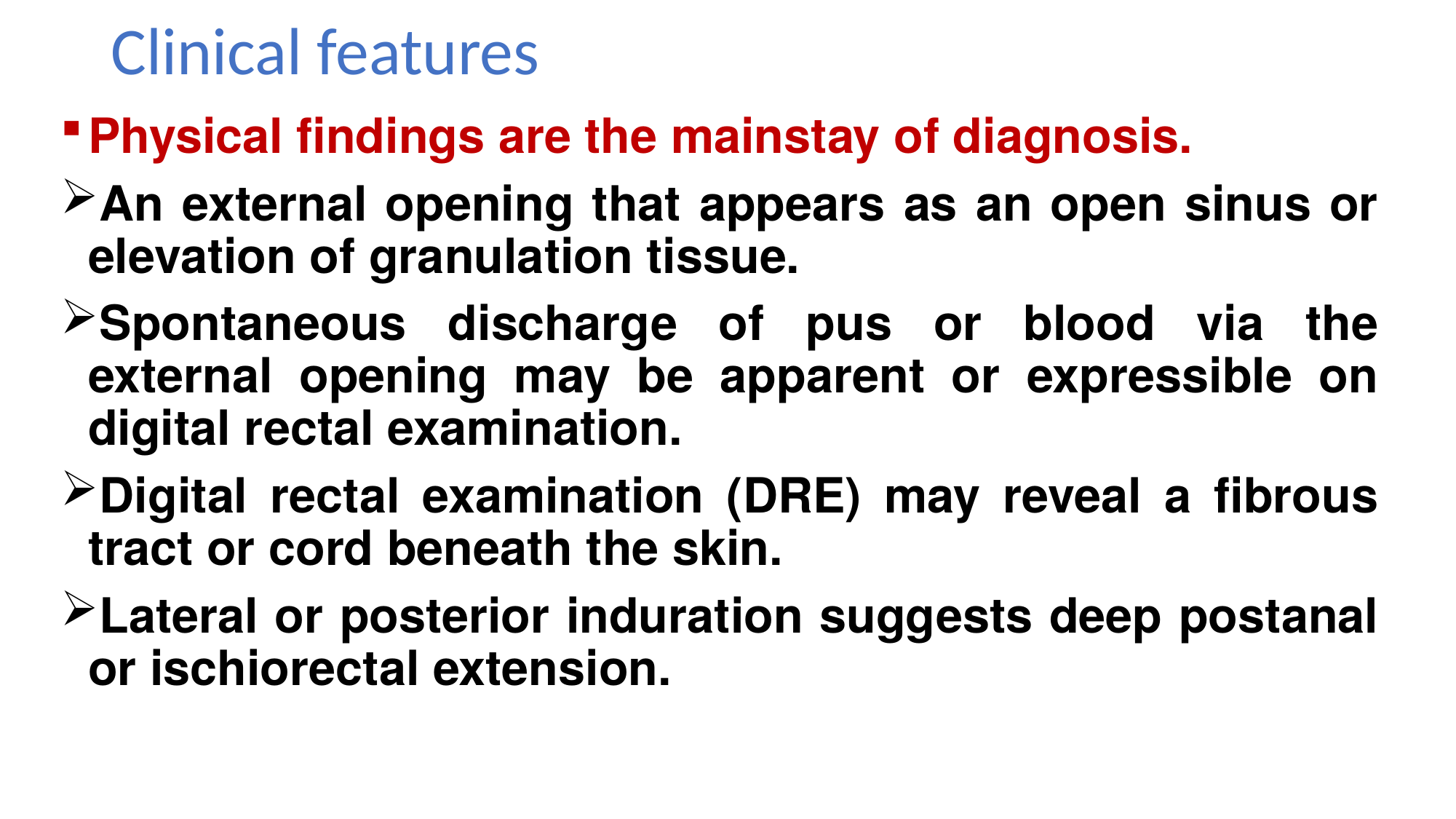

# Clinical features
Physical findings are the mainstay of diagnosis.
An external opening that appears as an open sinus or elevation of granulation tissue.
Spontaneous discharge of pus or blood via the external opening may be apparent or expressible on digital rectal examination.
Digital rectal examination (DRE) may reveal a fibrous tract or cord beneath the skin.
Lateral or posterior induration suggests deep postanal or ischiorectal extension.